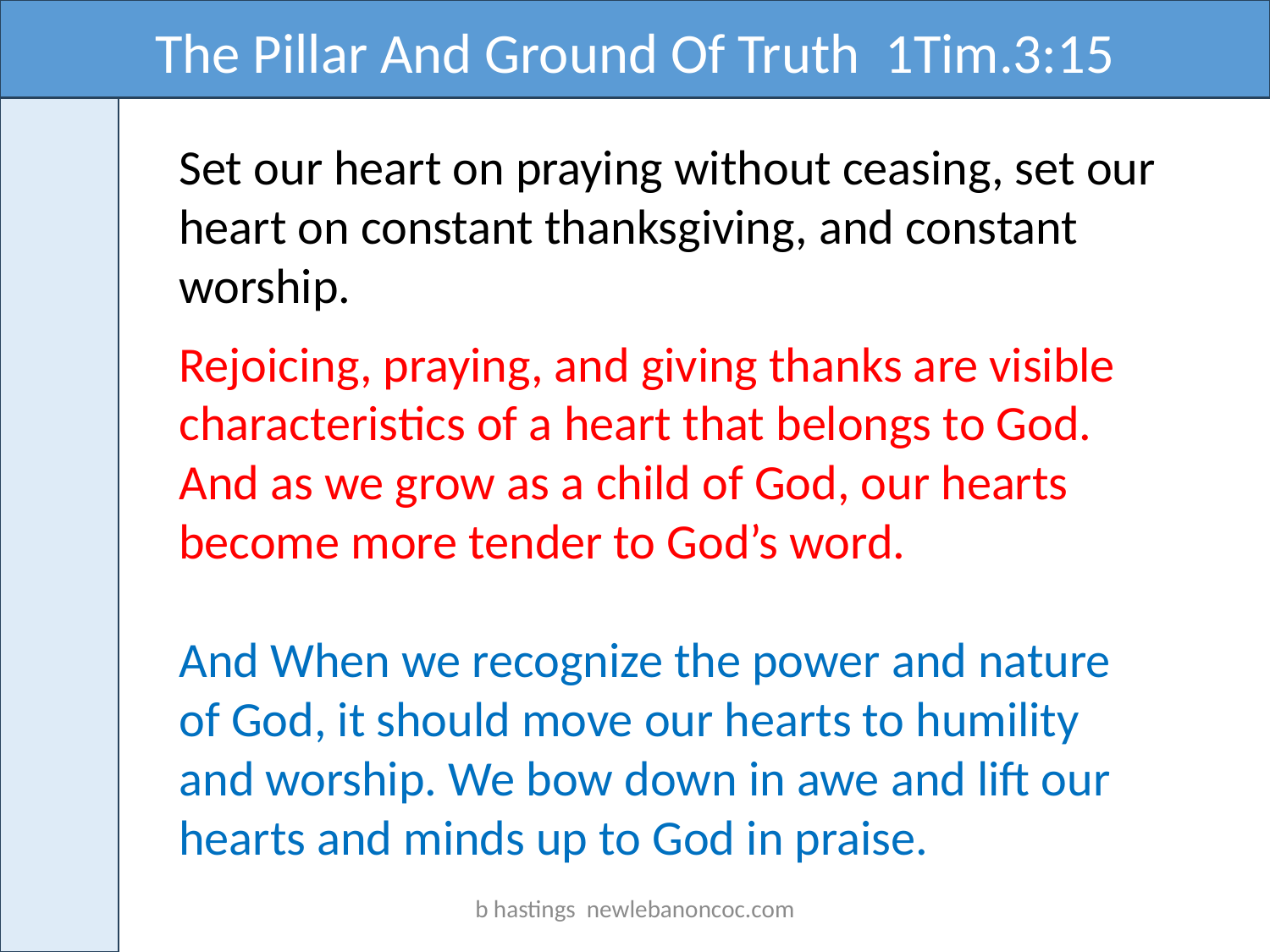

The Pillar And Ground Of Truth  1Tim.3:15
Set our heart on praying without ceasing, set our heart on constant thanksgiving, and constant worship.

Rejoicing, praying, and giving thanks are visible characteristics of a heart that belongs to God. And as we grow as a child of God, our hearts become more tender to God’s word.

And When we recognize the power and nature of God, it should move our hearts to humility and worship. We bow down in awe and lift our hearts and minds up to God in praise.
b hastings  newlebanoncoc.com